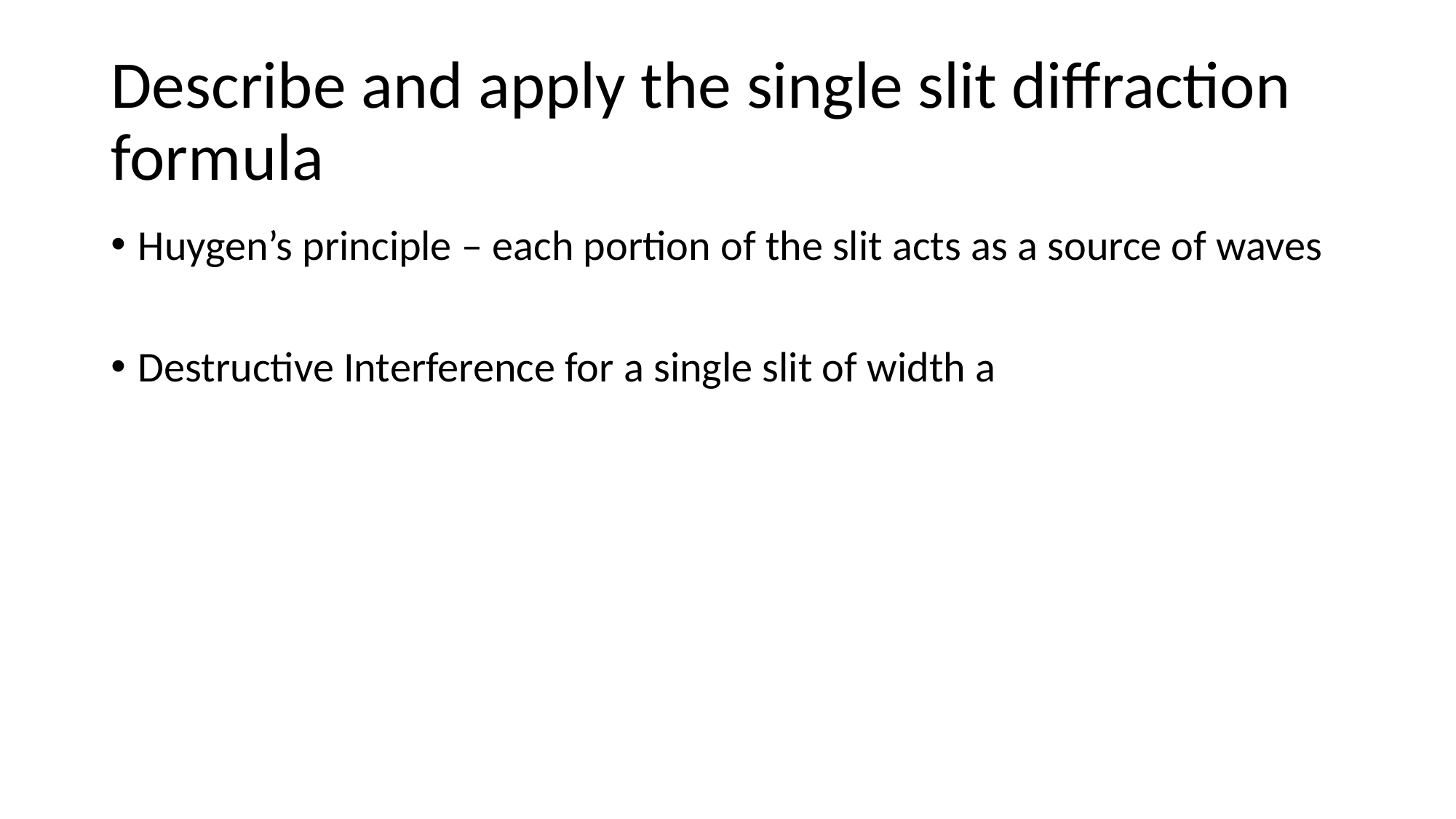

# Describe and apply the single slit diffraction formula
Huygen’s principle – each portion of the slit acts as a source of waves

Destructive Interference for a single slit of width a